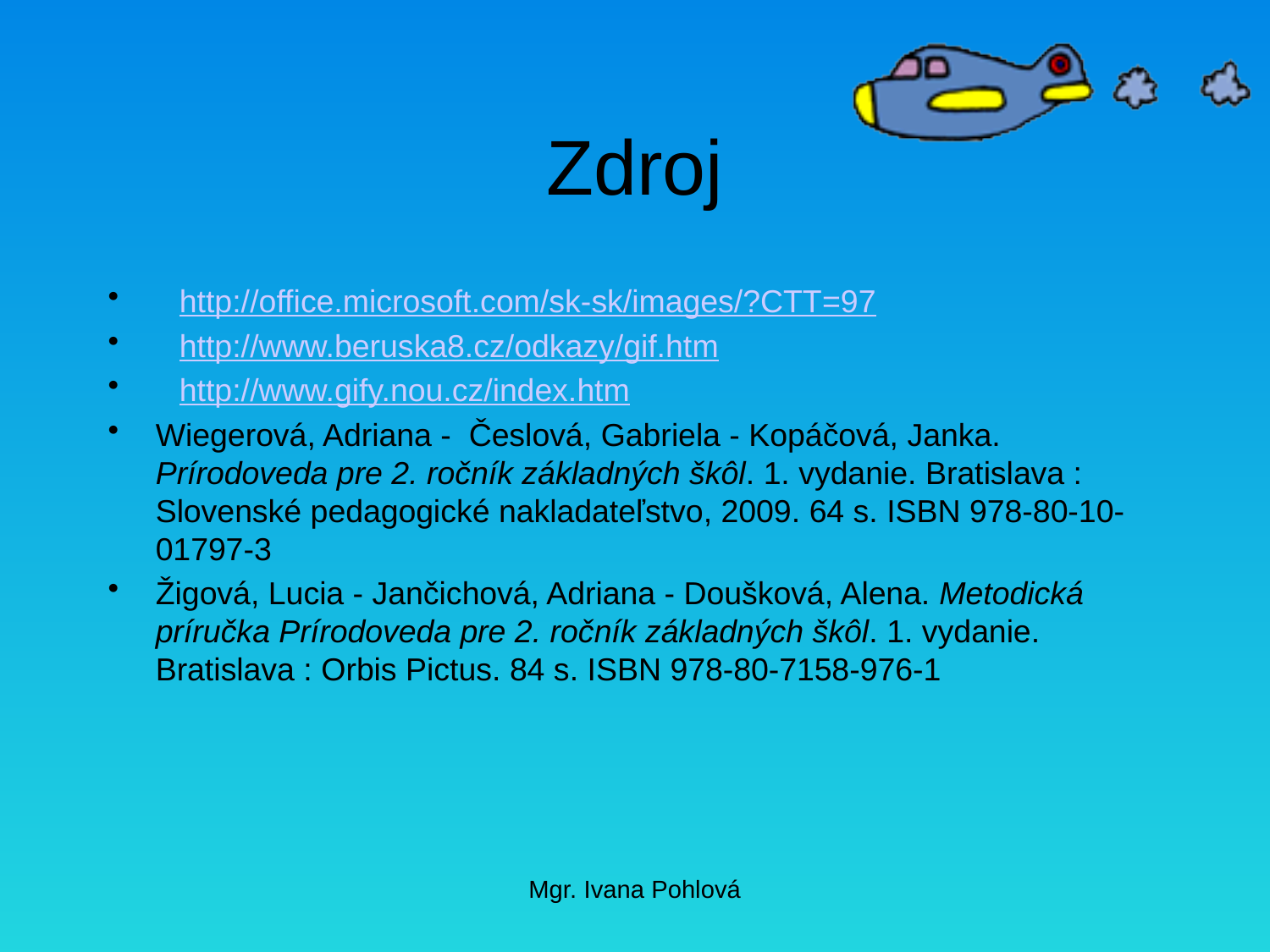

# Zdroj
http://office.microsoft.com/sk-sk/images/?CTT=97
http://www.beruska8.cz/odkazy/gif.htm
http://www.gify.nou.cz/index.htm
Wiegerová, Adriana -  Česlová, Gabriela - Kopáčová, Janka. Prírodoveda pre 2. ročník základných škôl. 1. vydanie. Bratislava : Slovenské pedagogické nakladateľstvo, 2009. 64 s. ISBN 978-80-10-01797-3
Žigová, Lucia - Jančichová, Adriana - Doušková, Alena. Metodická príručka Prírodoveda pre 2. ročník základných škôl. 1. vydanie. Bratislava : Orbis Pictus. 84 s. ISBN 978-80-7158-976-1

Mgr. Ivana Pohlová